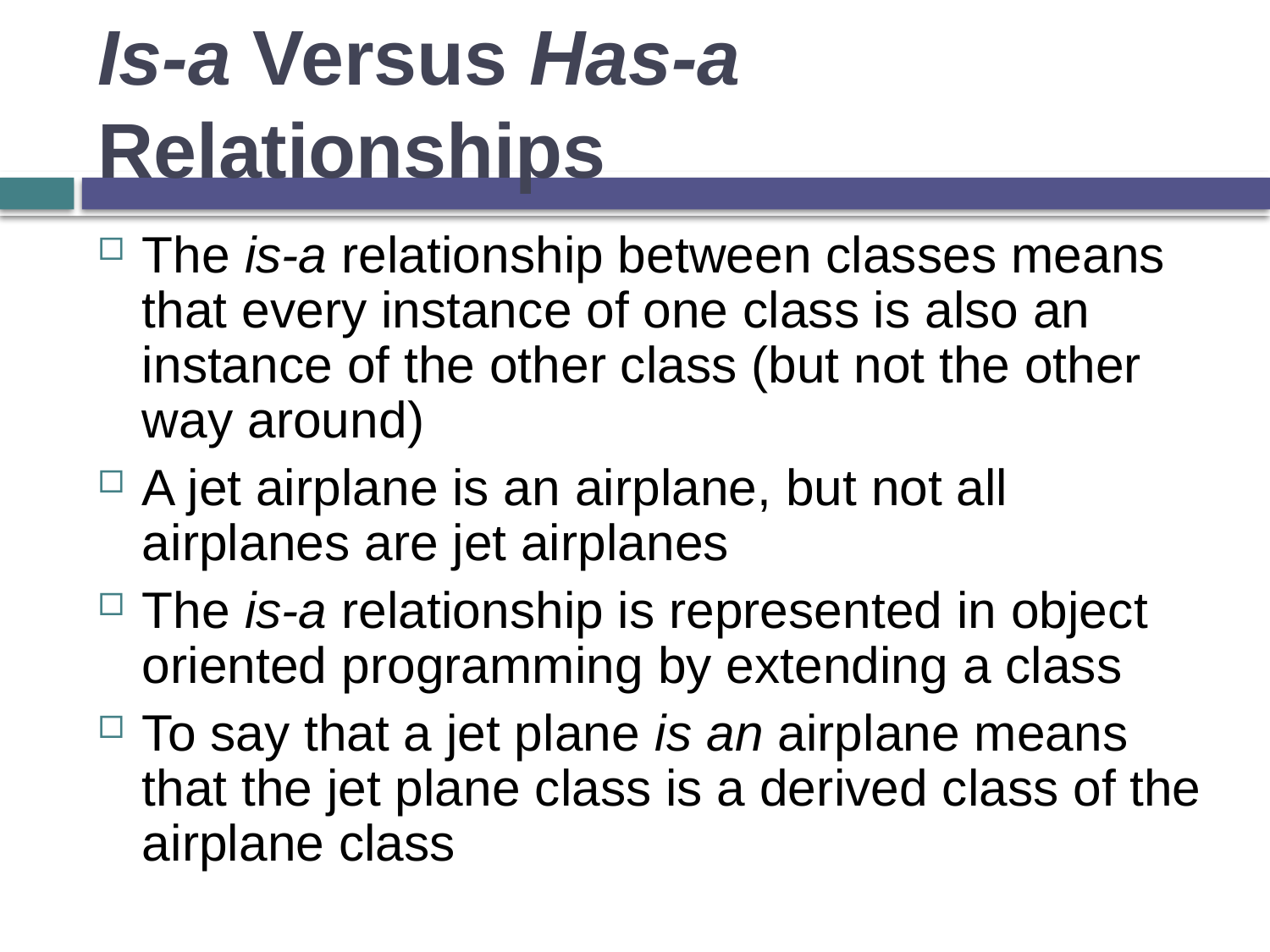

# Is-a Versus Has-a Relationships
The is-a relationship between classes means that every instance of one class is also an instance of the other class (but not the other way around)
A jet airplane is an airplane, but not all airplanes are jet airplanes
The is-a relationship is represented in object oriented programming by extending a class
To say that a jet plane is an airplane means that the jet plane class is a derived class of the airplane class